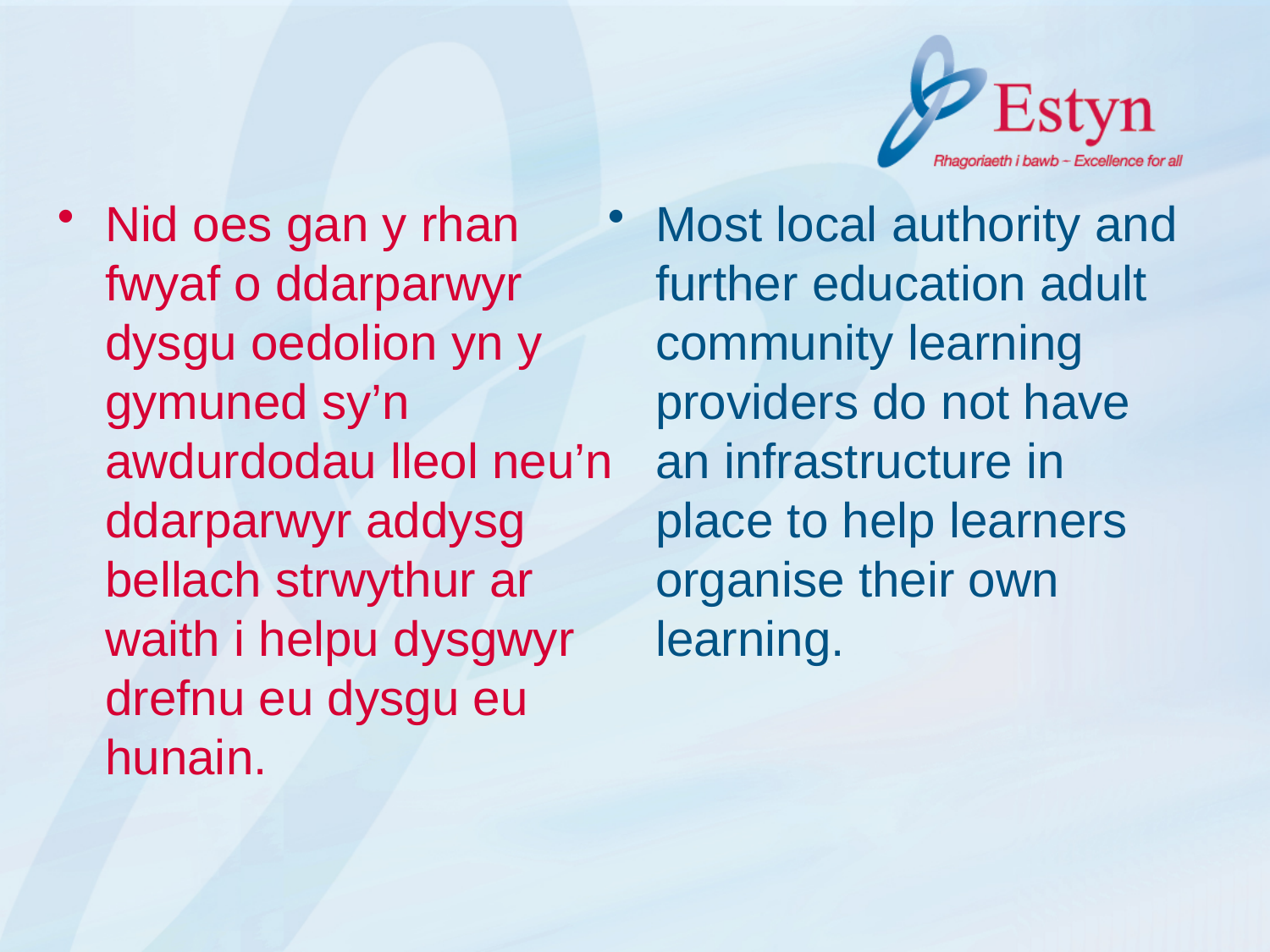

Nid oes gan y rhan fwyaf o ddarparwyr dysgu oedolion yn y gymuned sy’n awdurdodau lleol neu’n  ddarparwyr addysg bellach strwythur ar waith i helpu dysgwyr drefnu eu dysgu eu hunain.
Most local authority and further education adult community learning providers do not have an infrastructure in place to help learners organise their own learning.